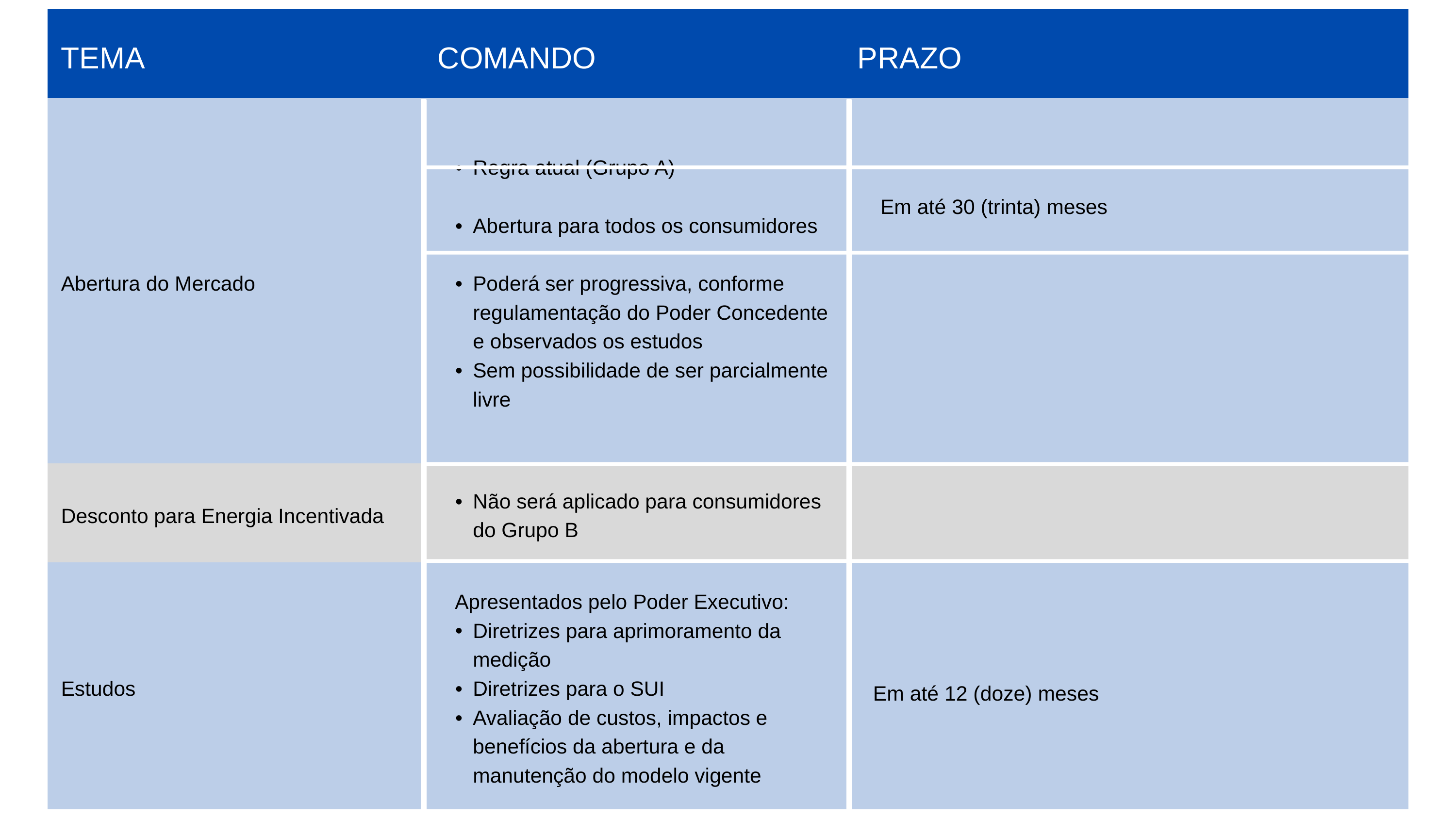

| TEMA | COMANDO | PRAZO |
| --- | --- | --- |
| Abertura do Mercado | Regra atual (Grupo A) Abertura para todos os consumidores Poderá ser progressiva, conforme regulamentação do Poder Concedente e observados os estudos Sem possibilidade de ser parcialmente livre |  |
| Desconto para Energia Incentivada | Não será aplicado para consumidores do Grupo B |  |
| Estudos | Apresentados pelo Poder Executivo: Diretrizes para aprimoramento da medição Diretrizes para o SUI Avaliação de custos, impactos e benefícios da abertura e da manutenção do modelo vigente |  |

Em até 30 (trinta) meses

Em até 12 (doze) meses